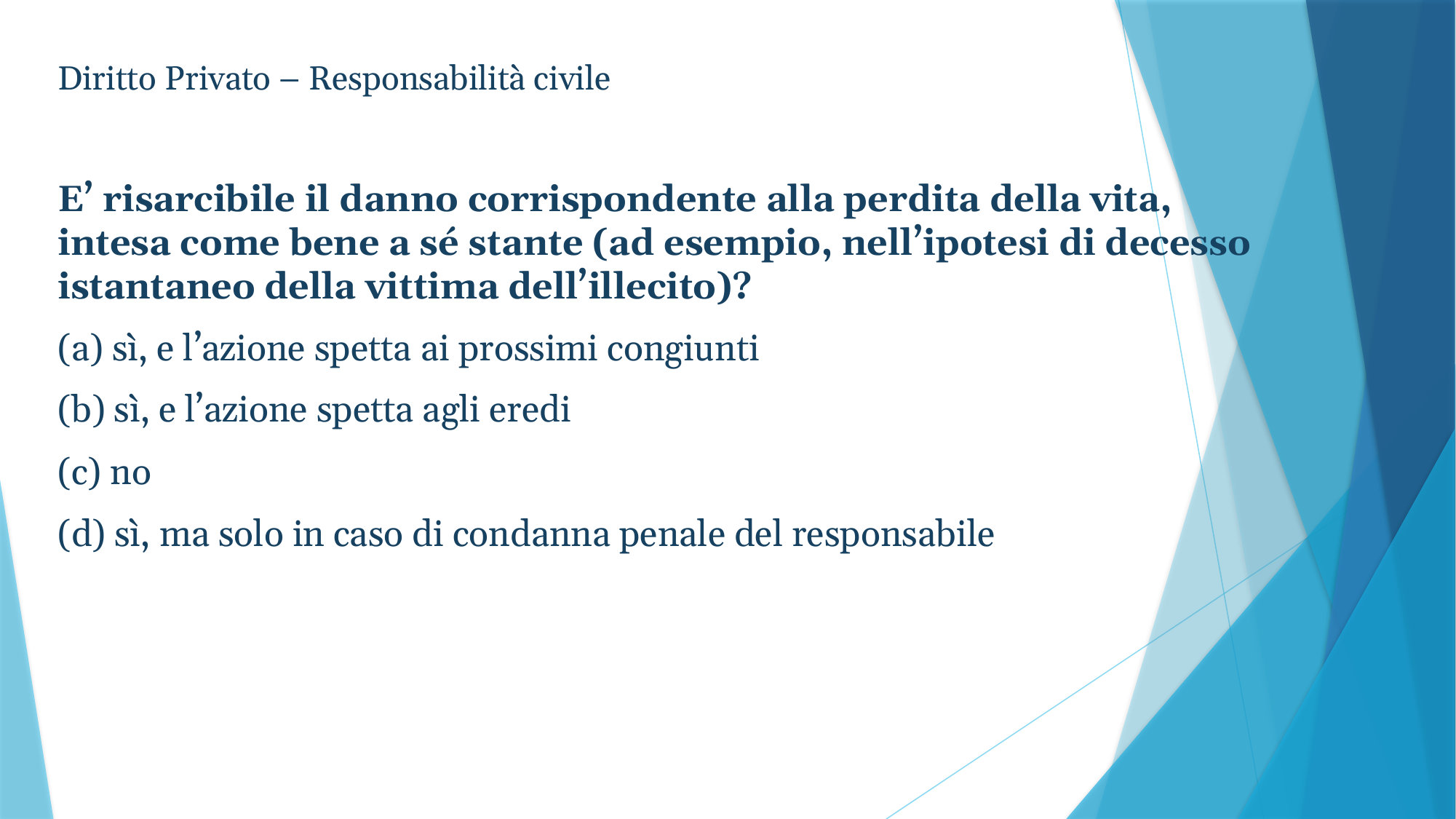

Diritto Privato – Responsabilità civile
E’ risarcibile il danno corrispondente alla perdita della vita, intesa come bene a sé stante (ad esempio, nell’ipotesi di decesso istantaneo della vittima dell’illecito)?
(a) sì, e l’azione spetta ai prossimi congiunti
(b) sì, e l’azione spetta agli eredi
(c) no
(d) sì, ma solo in caso di condanna penale del responsabile